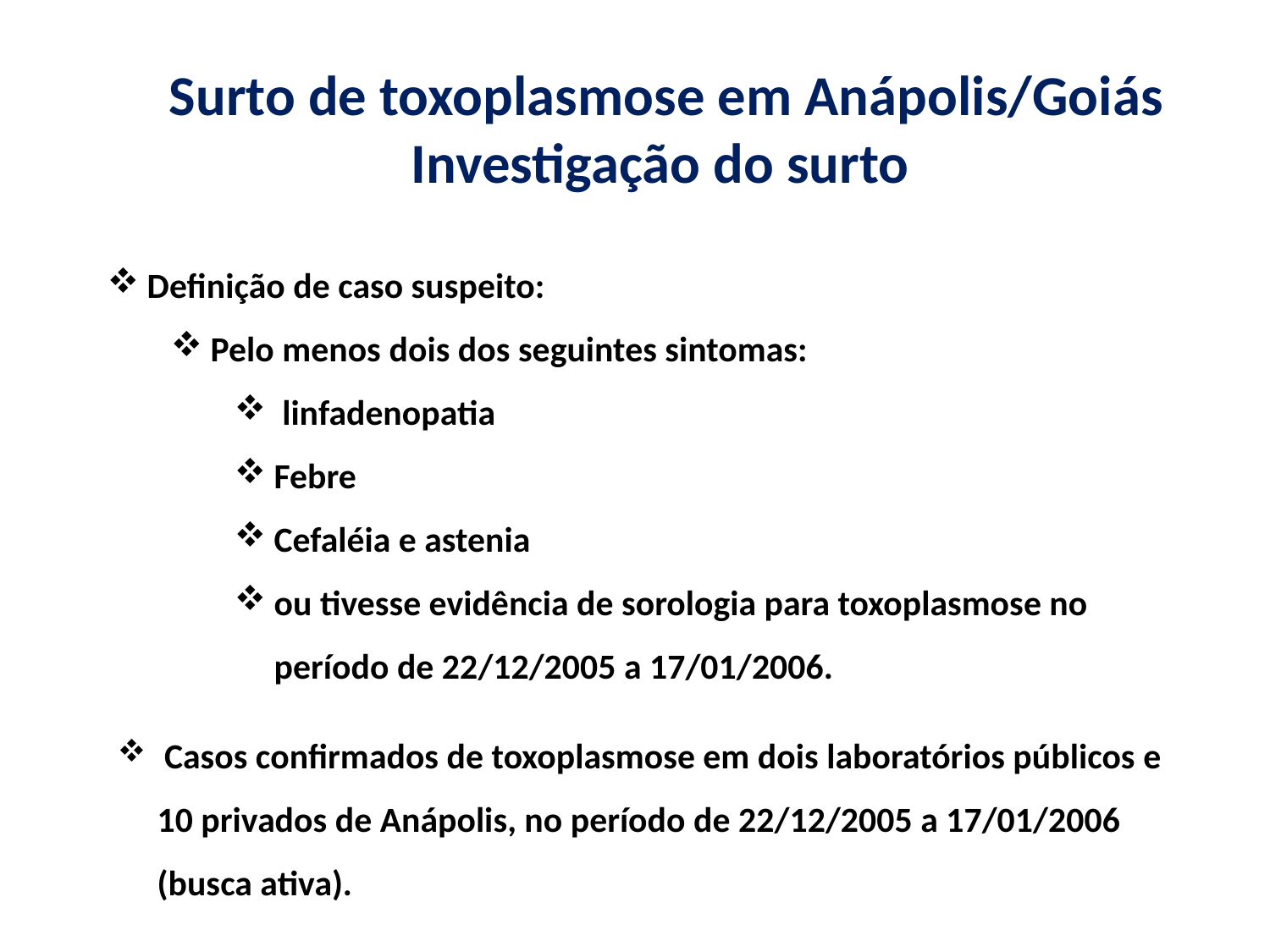

# Surto de toxoplasmose em Anápolis/Goiás Investigação do surto
Definição de caso suspeito:
Pelo menos dois dos seguintes sintomas:
 linfadenopatia
Febre
Cefaléia e astenia
ou tivesse evidência de sorologia para toxoplasmose no período de 22/12/2005 a 17/01/2006.
 Casos confirmados de toxoplasmose em dois laboratórios públicos e 10 privados de Anápolis, no período de 22/12/2005 a 17/01/2006 (busca ativa).